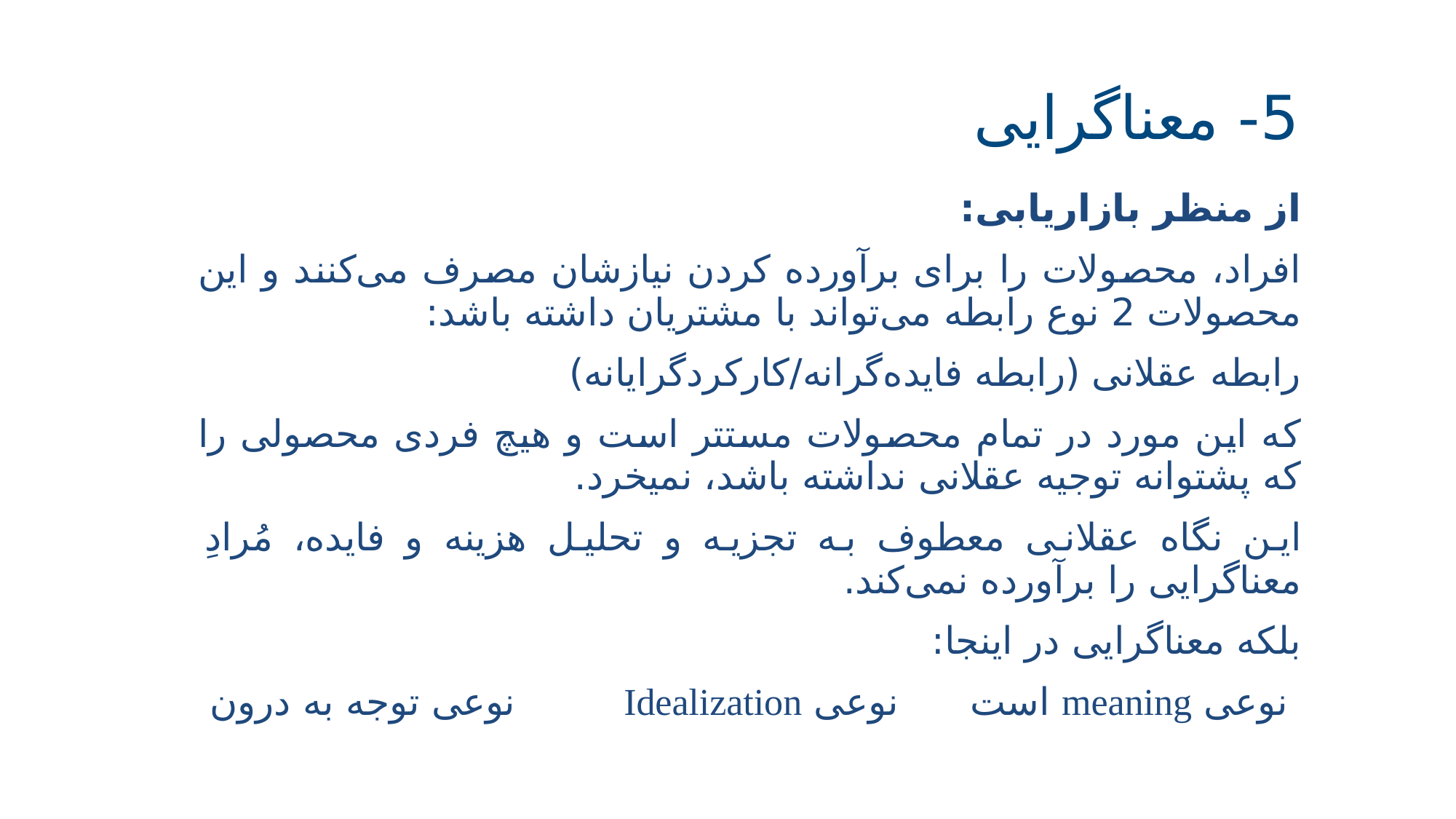

# 5- معناگرایی
از منظر بازاریابی:
افراد، محصولات را برای برآورده کردن نیازشان مصرف می‌کنند و این محصولات 2 نوع رابطه می‌تواند با مشتریان داشته باشد:
رابطه عقلانی (رابطه فایده‌گرانه/کارکردگرایانه)
که این مورد در تمام محصولات مستتر است و هیچ فردی محصولی را که پشتوانه توجیه عقلانی نداشته باشد، نمیخرد.
این نگاه عقلانی معطوف به تجزیه و تحلیل هزینه و فایده، مُرادِ معناگرایی را برآورده نمی‌کند.
بلکه معناگرایی در اینجا:
نوعی meaning است      نوعی Idealization         نوعی توجه به درون